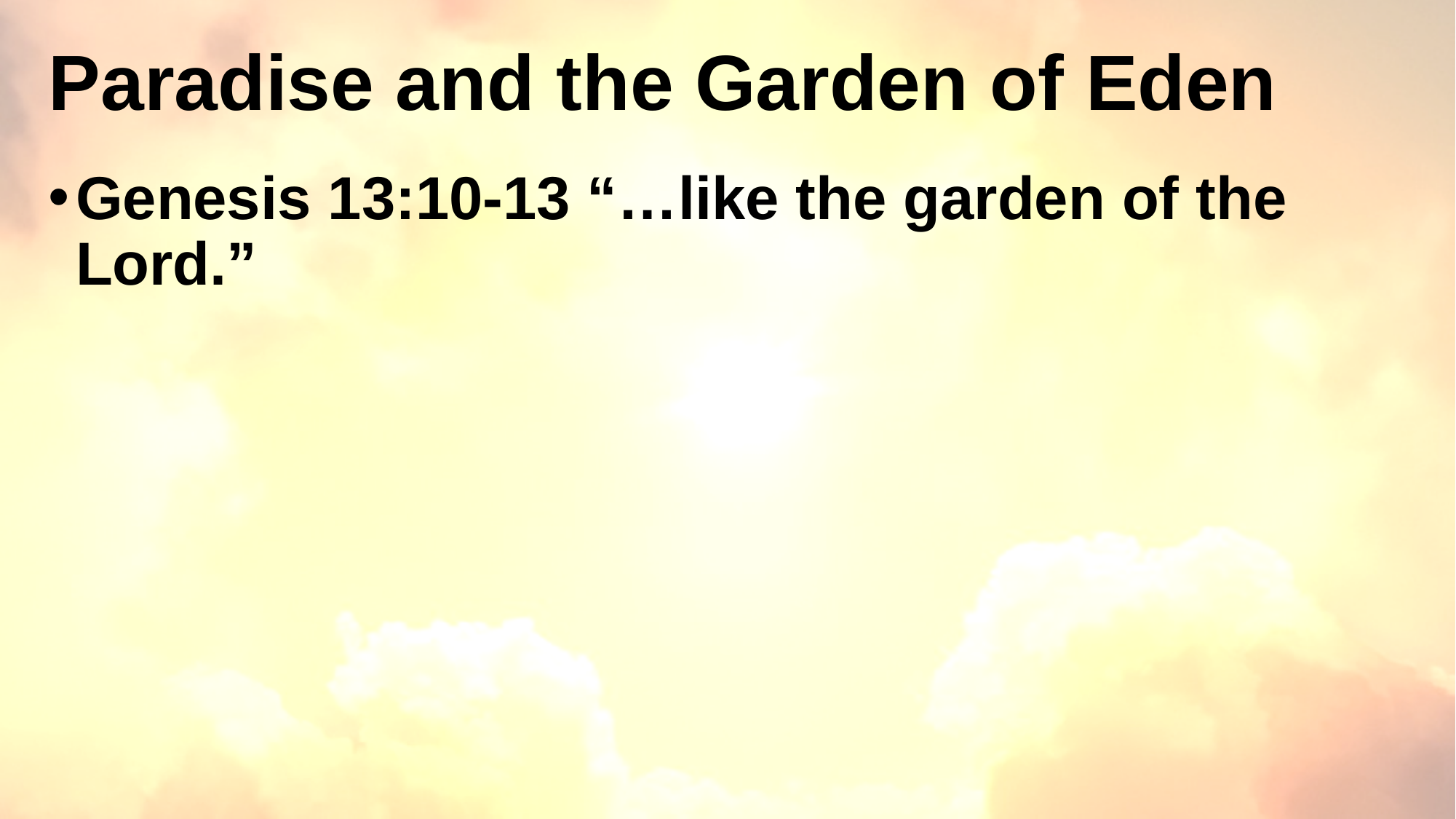

# Paradise and the Garden of Eden
Genesis 13:10-13 “…like the garden of the Lord.”